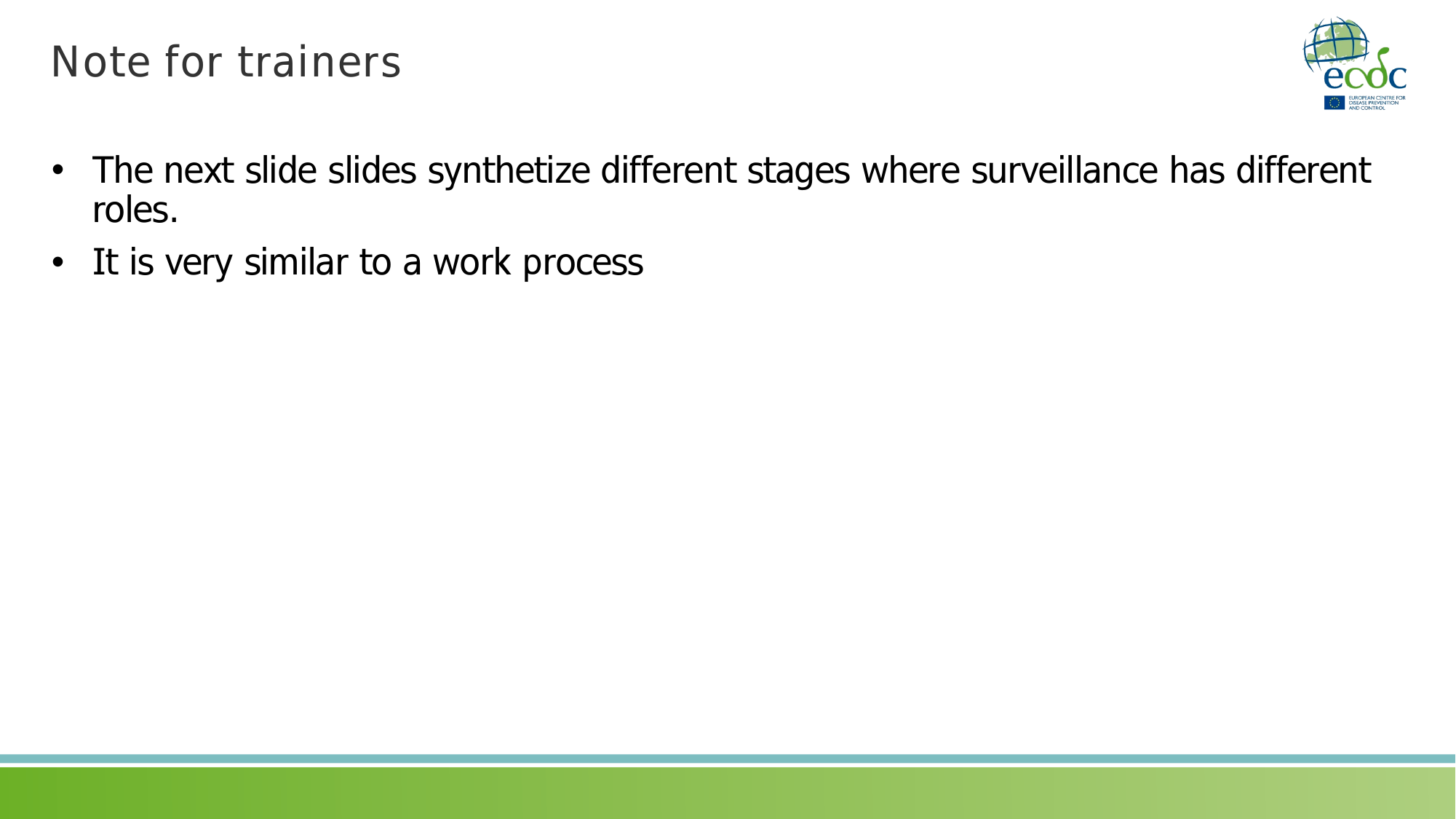

# Note for trainers
The next slide slides synthetize different stages where surveillance has different roles.
It is very similar to a work process